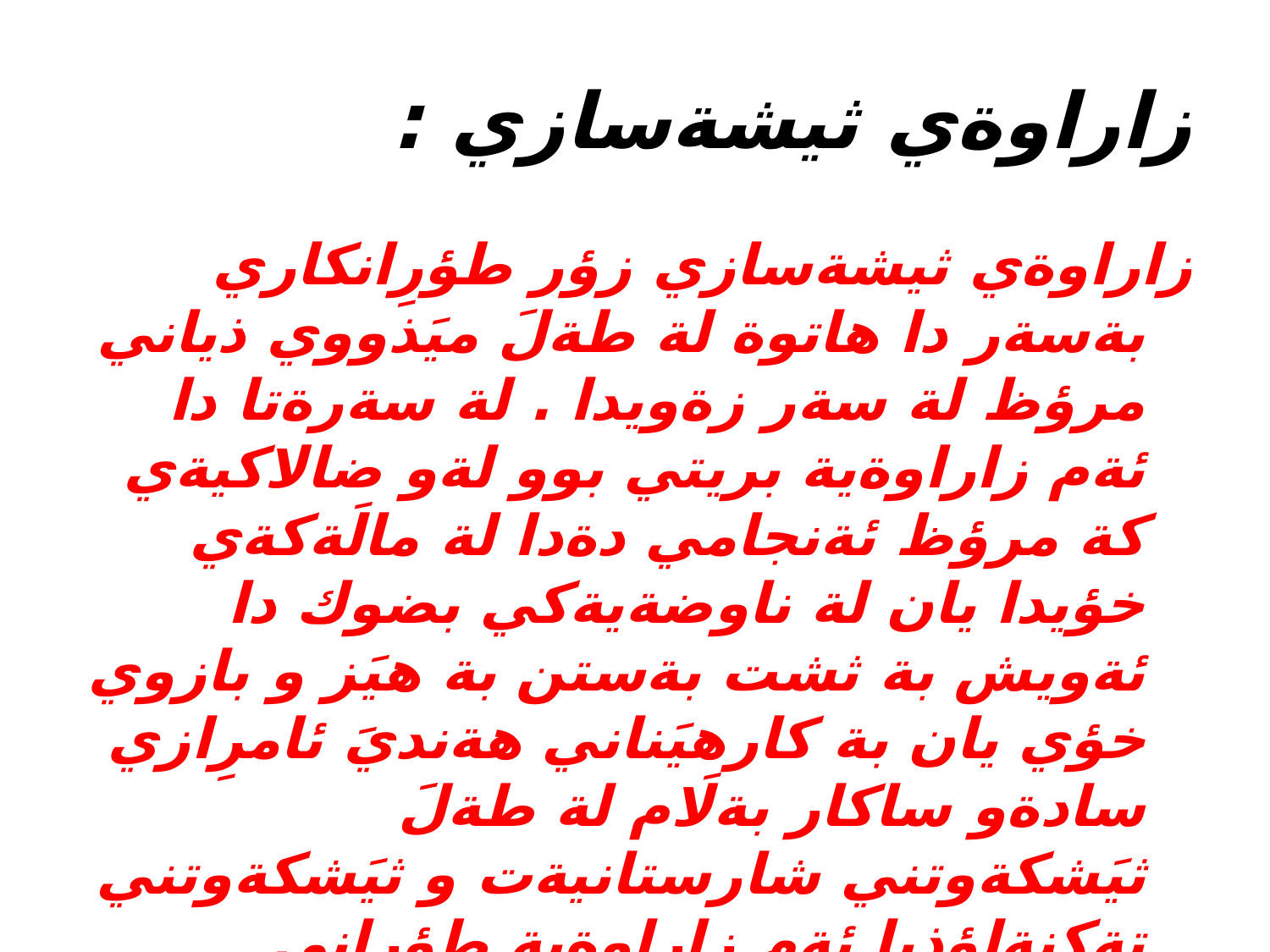

# زاراوةي ثيشةسازي :
زاراوةي ثيشةسازي زؤر طؤرِانكاري بةسةر دا هاتوة لة طةلَ ميَذووي ذياني مرؤظ لة سةر زةويدا . لة سةرةتا دا ئةم زاراوةية بريتي بوو لةو ضالاكيةي كة مرؤظ ئةنجامي دةدا لة مالَةكةي خؤيدا يان لة ناوضةيةكي بضوك دا ئةويش بة ثشت بةستن بة هيَز و بازوي خؤي يان بة كارهيَناني هةنديَ ئامرِازي سادةو ساكار بةلَام لة طةلَ ثيَشكةوتني شارستانيةت و ثيَشكةوتني تةكنةلؤذيا ئةم زاراوةية طؤرِاني بةسةر دا هاتوة .